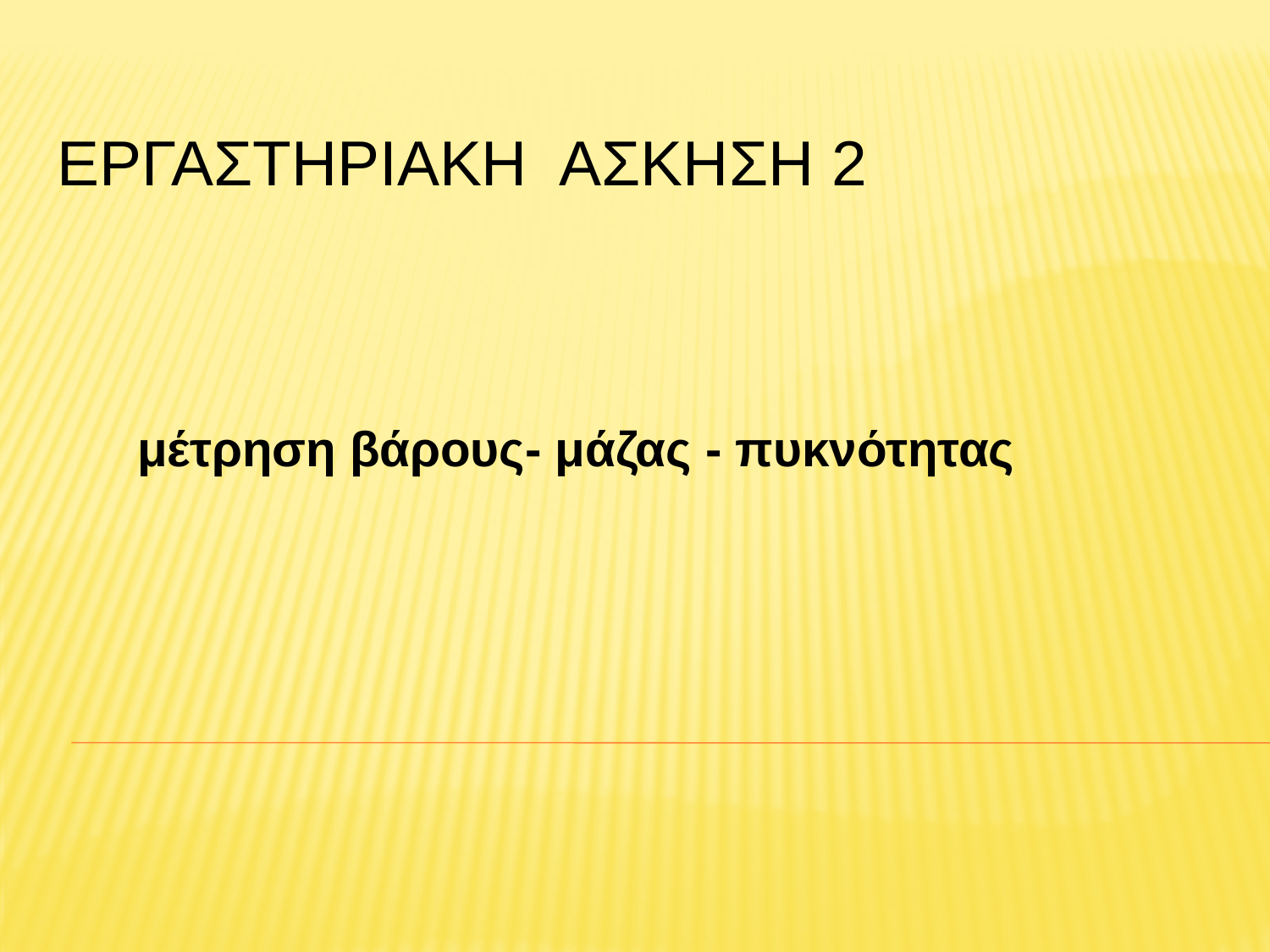

# Εργαστηριακη  ασκηση 2
μέτρηση βάρους- μάζας - πυκνότητας